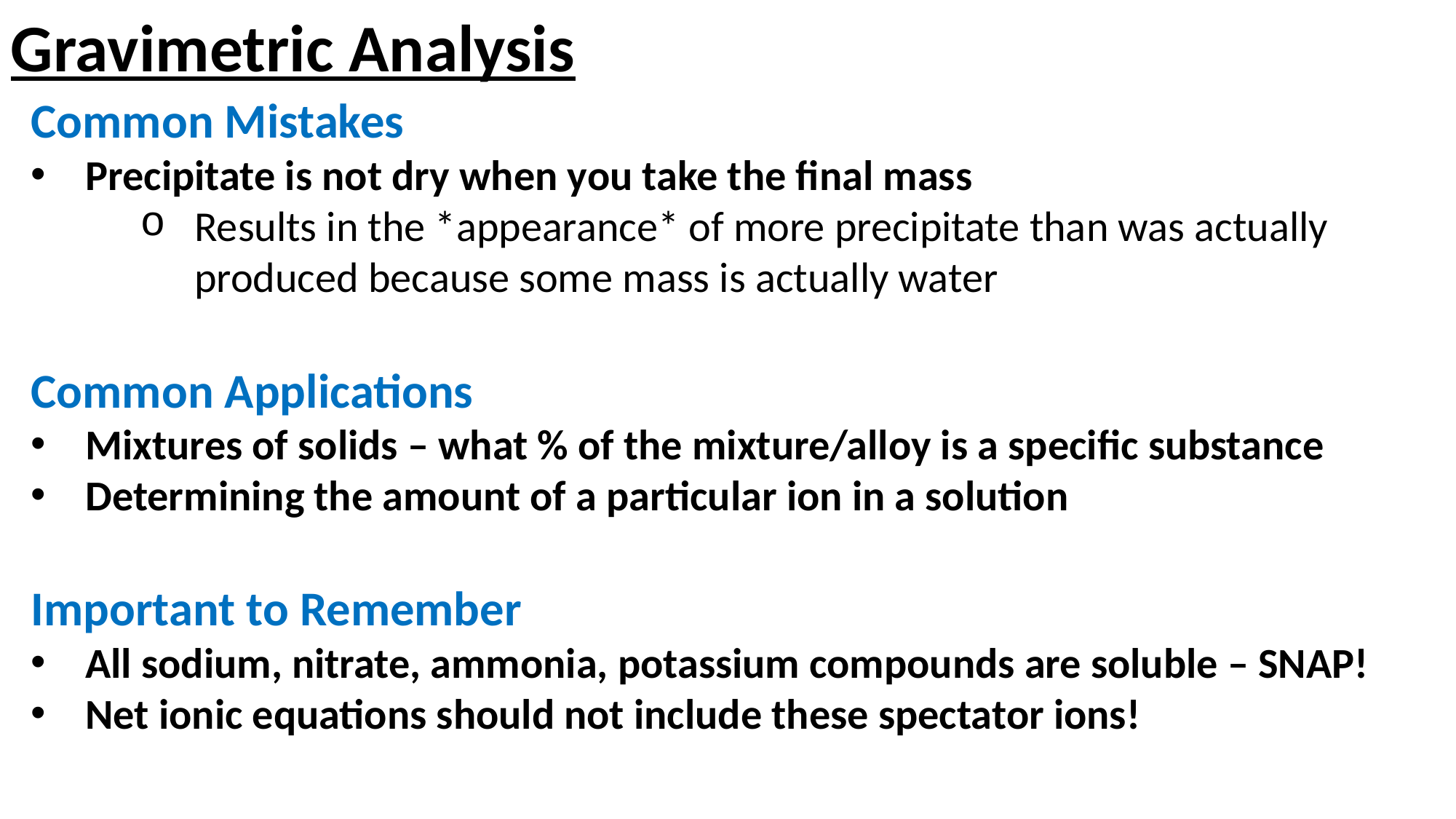

Gravimetric Analysis
Common Mistakes
Precipitate is not dry when you take the final mass
Results in the *appearance* of more precipitate than was actually produced because some mass is actually water

Common Applications
Mixtures of solids – what % of the mixture/alloy is a specific substance
Determining the amount of a particular ion in a solution

Important to Remember
All sodium, nitrate, ammonia, potassium compounds are soluble – SNAP!
Net ionic equations should not include these spectator ions!